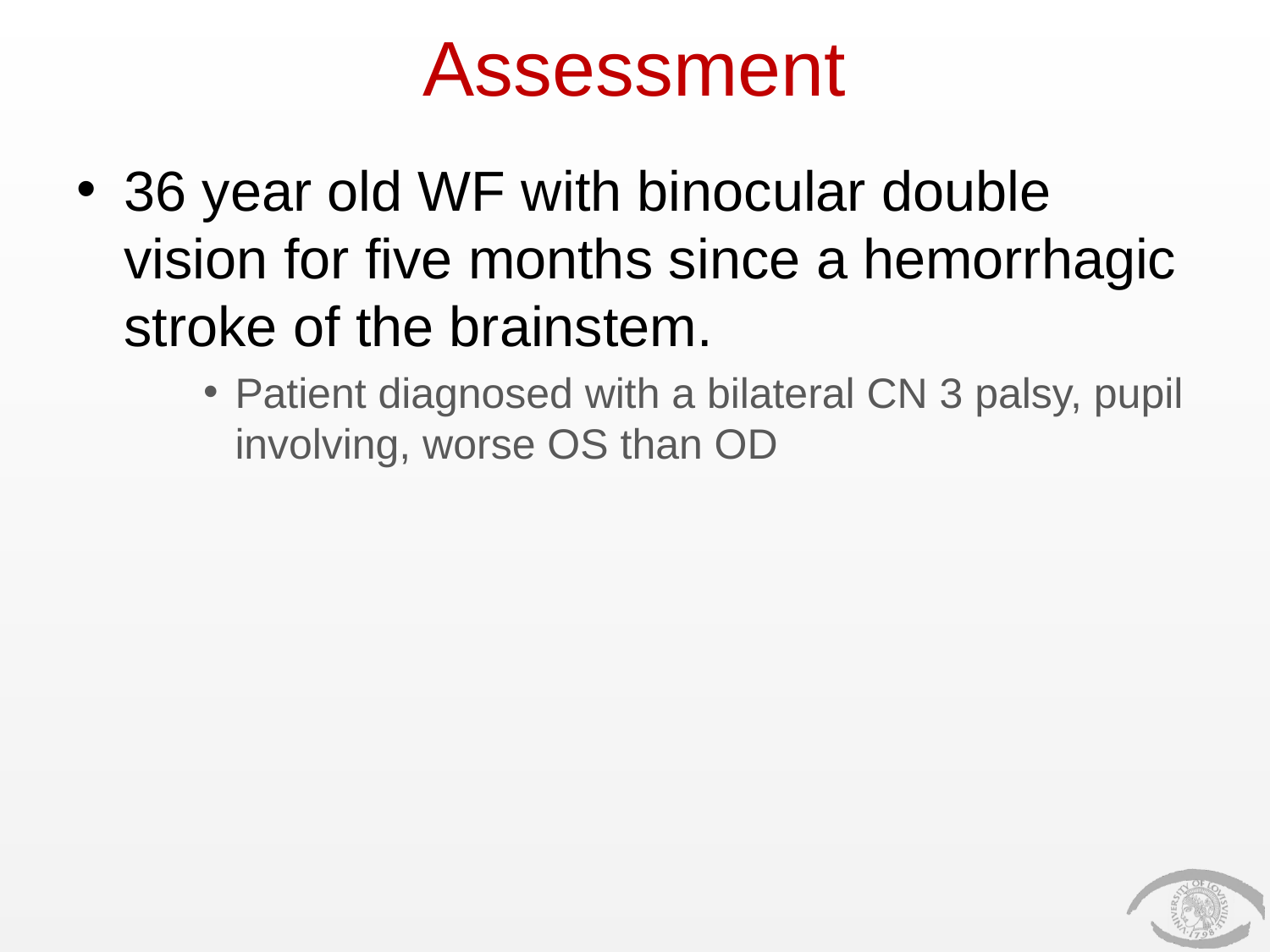

# Assessment
36 year old WF with binocular double vision for five months since a hemorrhagic stroke of the brainstem.
Patient diagnosed with a bilateral CN 3 palsy, pupil involving, worse OS than OD